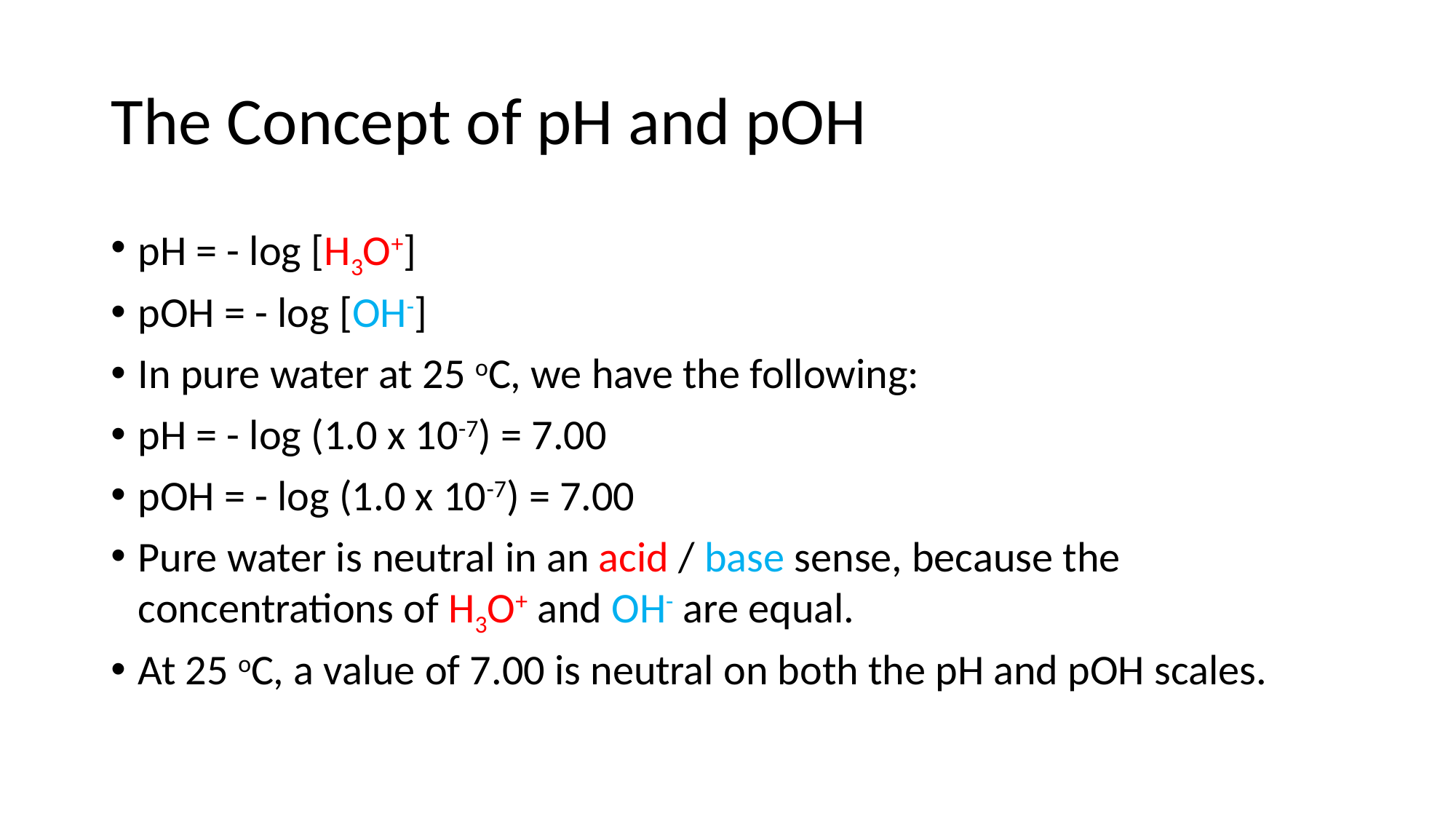

# The Concept of pH and pOH
pH = - log [H3O+]
pOH = - log [OH-]
In pure water at 25 oC, we have the following:
pH = - log (1.0 x 10-7) = 7.00
pOH = - log (1.0 x 10-7) = 7.00
Pure water is neutral in an acid / base sense, because the concentrations of H3O+ and OH- are equal.
At 25 oC, a value of 7.00 is neutral on both the pH and pOH scales.